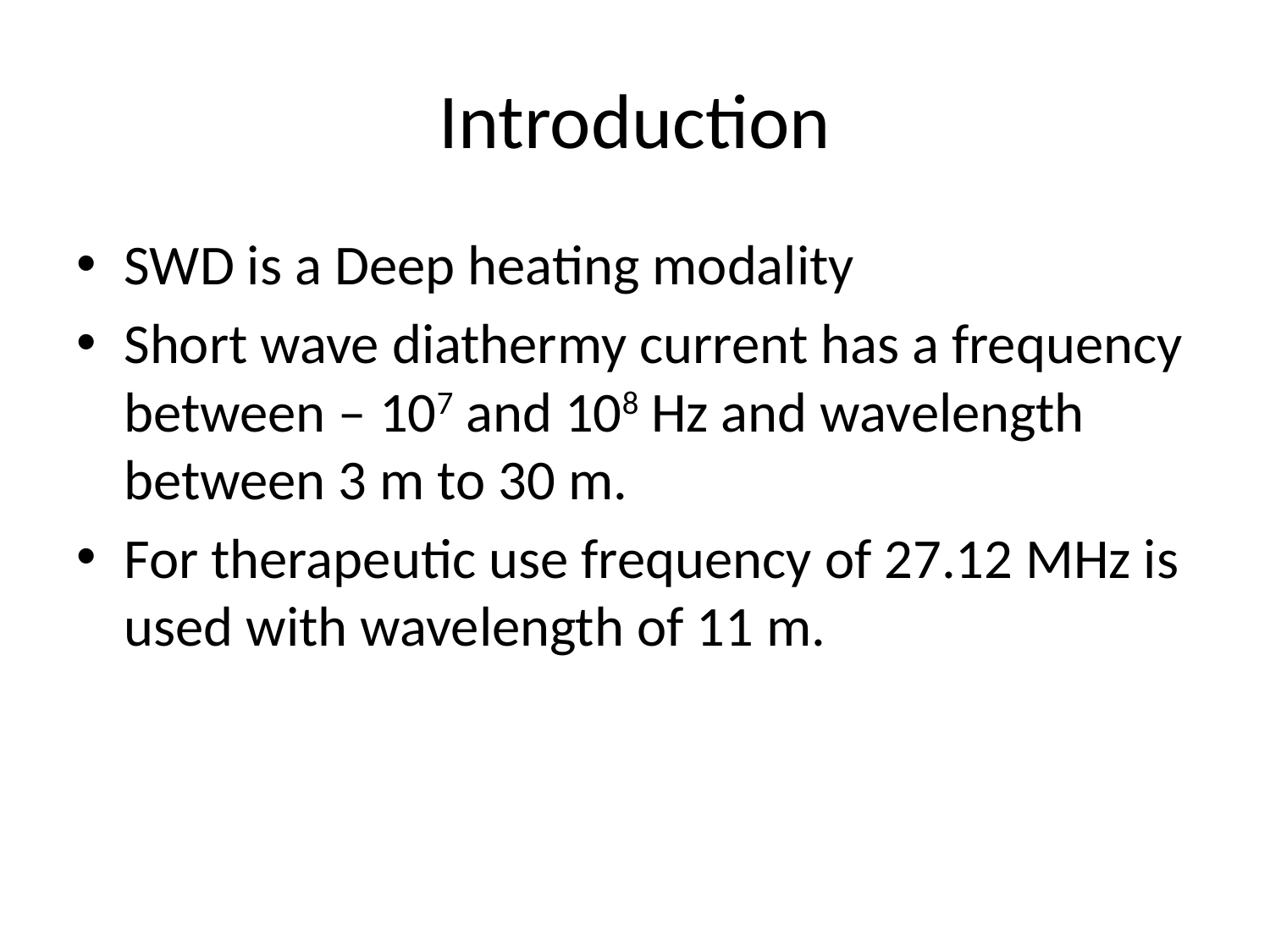

# Introduction
SWD is a Deep heating modality
Short wave diathermy current has a frequency between – 107 and 108 Hz and wavelength between 3 m to 30 m.
For therapeutic use frequency of 27.12 MHz is used with wavelength of 11 m.